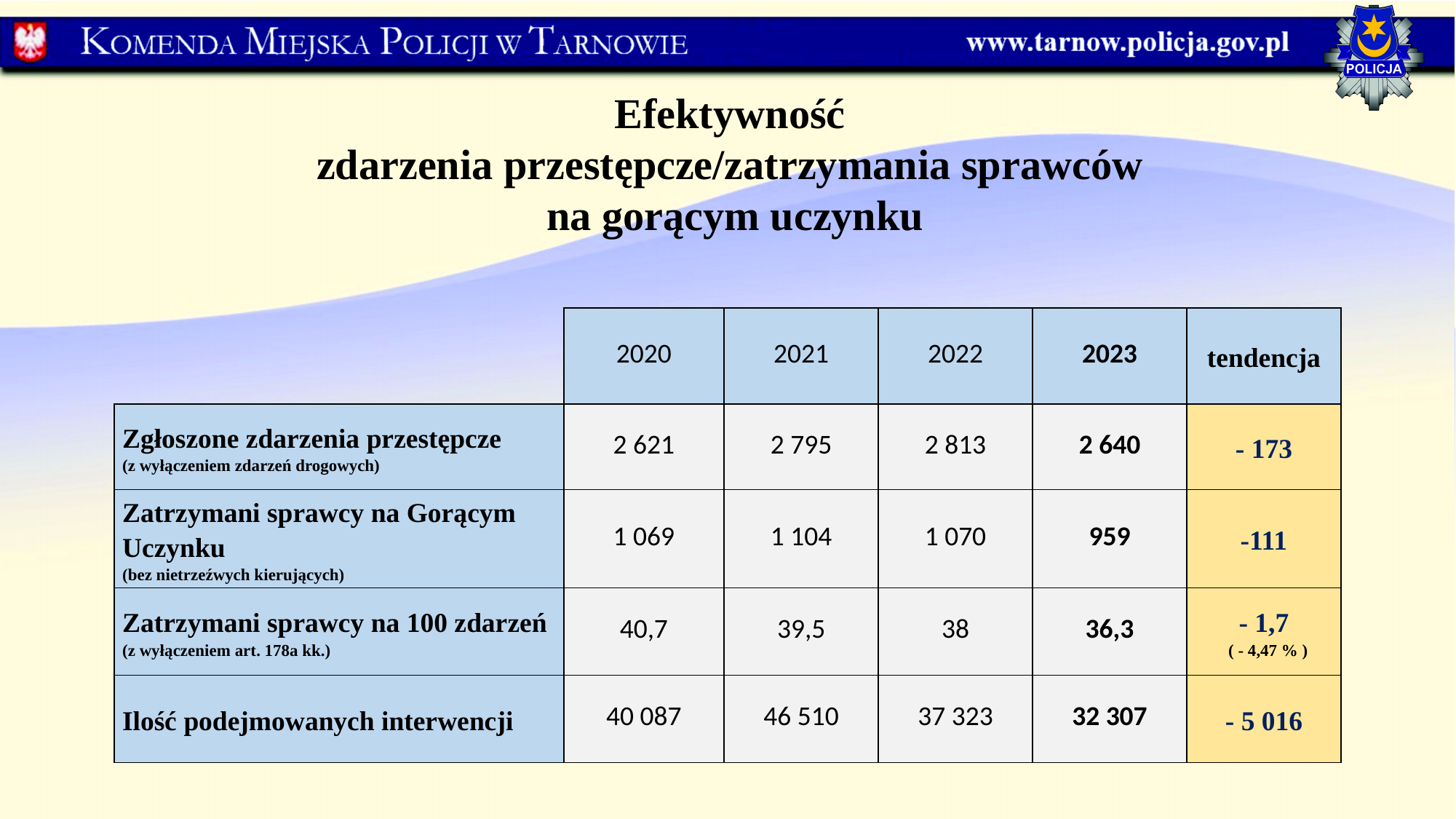

Efektywność
zdarzenia przestępcze/zatrzymania sprawców
na gorącym uczynku
|  | 2020 | 2021 | 2022 | 2023 | tendencja |
| --- | --- | --- | --- | --- | --- |
| Zgłoszone zdarzenia przestępcze (z wyłączeniem zdarzeń drogowych) | 2 621 | 2 795 | 2 813 | 2 640 | - 173 |
| Zatrzymani sprawcy na Gorącym Uczynku (bez nietrzeźwych kierujących) | 1 069 | 1 104 | 1 070 | 959 | -111 |
| Zatrzymani sprawcy na 100 zdarzeń (z wyłączeniem art. 178a kk.) | 40,7 | 39,5 | 38 | 36,3 | - 1,7 ( - 4,47 % ) |
| Ilość podejmowanych interwencji | 40 087 | 46 510 | 37 323 | 32 307 | - 5 016 |